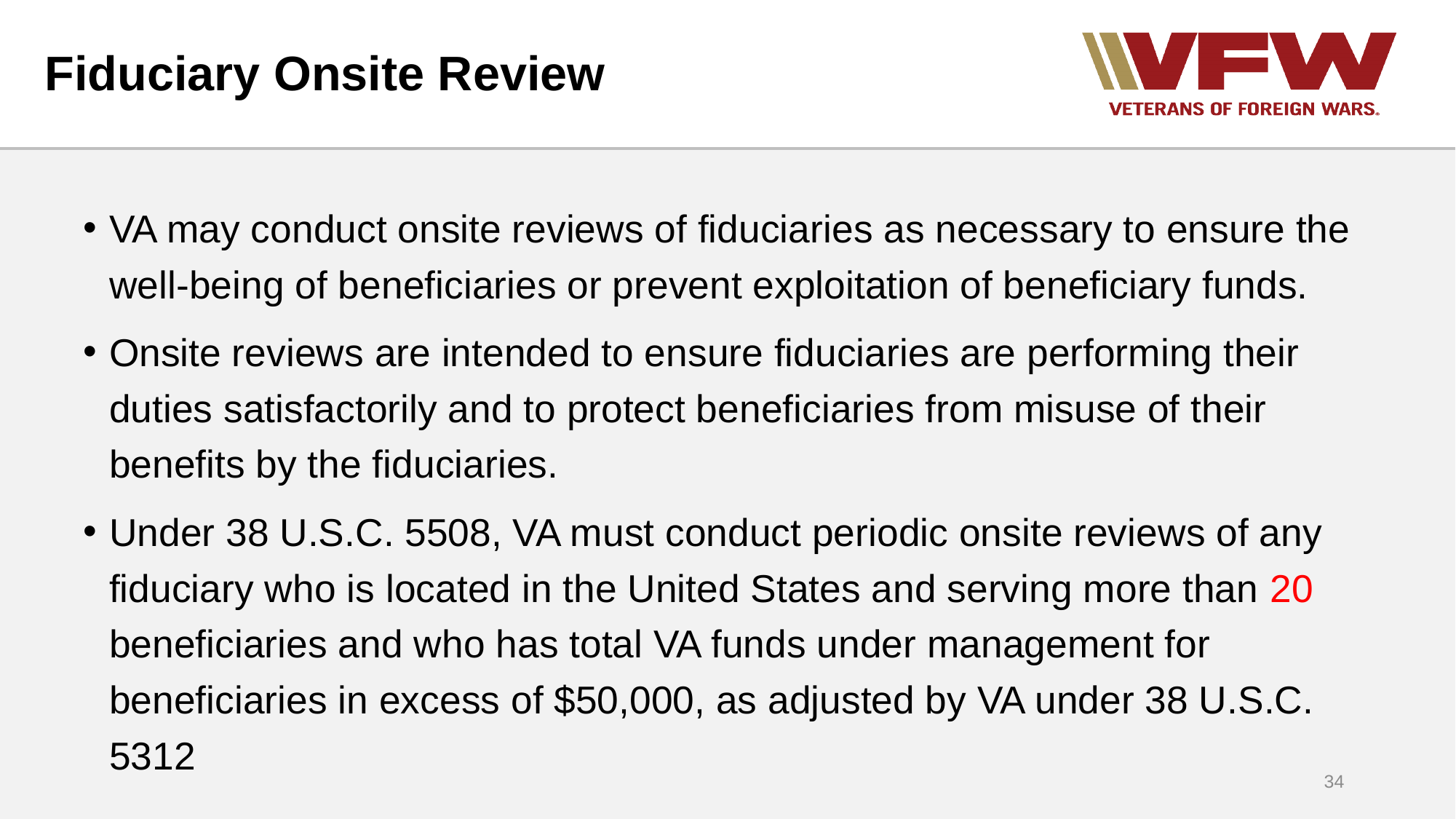

# Fiduciary Onsite Review
VA may conduct onsite reviews of fiduciaries as necessary to ensure the well-being of beneficiaries or prevent exploitation of beneficiary funds.
Onsite reviews are intended to ensure fiduciaries are performing their duties satisfactorily and to protect beneficiaries from misuse of their benefits by the fiduciaries.
Under 38 U.S.C. 5508, VA must conduct periodic onsite reviews of any fiduciary who is located in the United States and serving more than 20 beneficiaries and who has total VA funds under management for beneficiaries in excess of $50,000, as adjusted by VA under 38 U.S.C. 5312

34